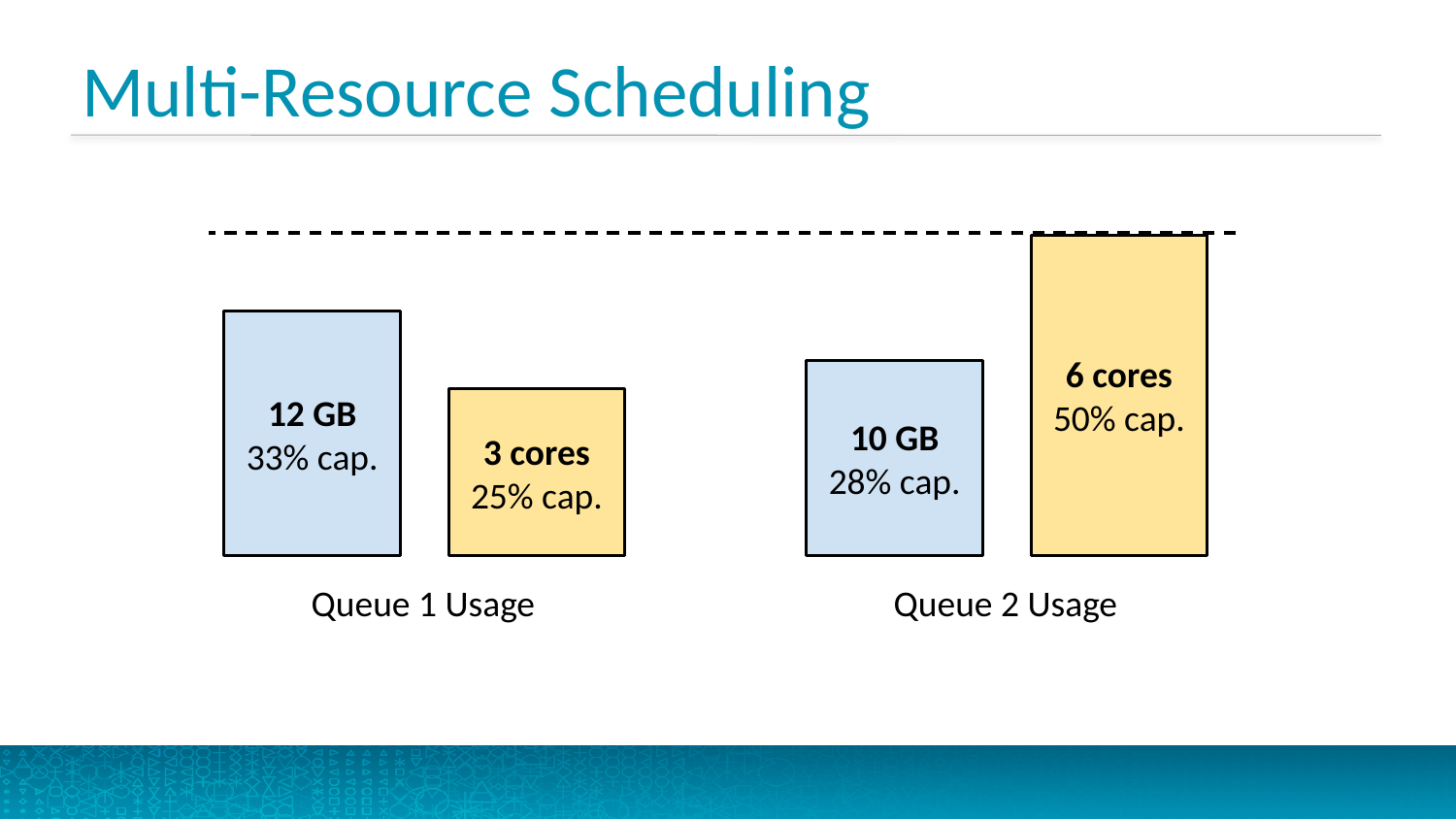

# Multi-Resource Scheduling
6 cores
50% cap.
12 GB
33% cap.
10 GB
28% cap.
3 cores
25% cap.
Queue 1 Usage
Queue 2 Usage